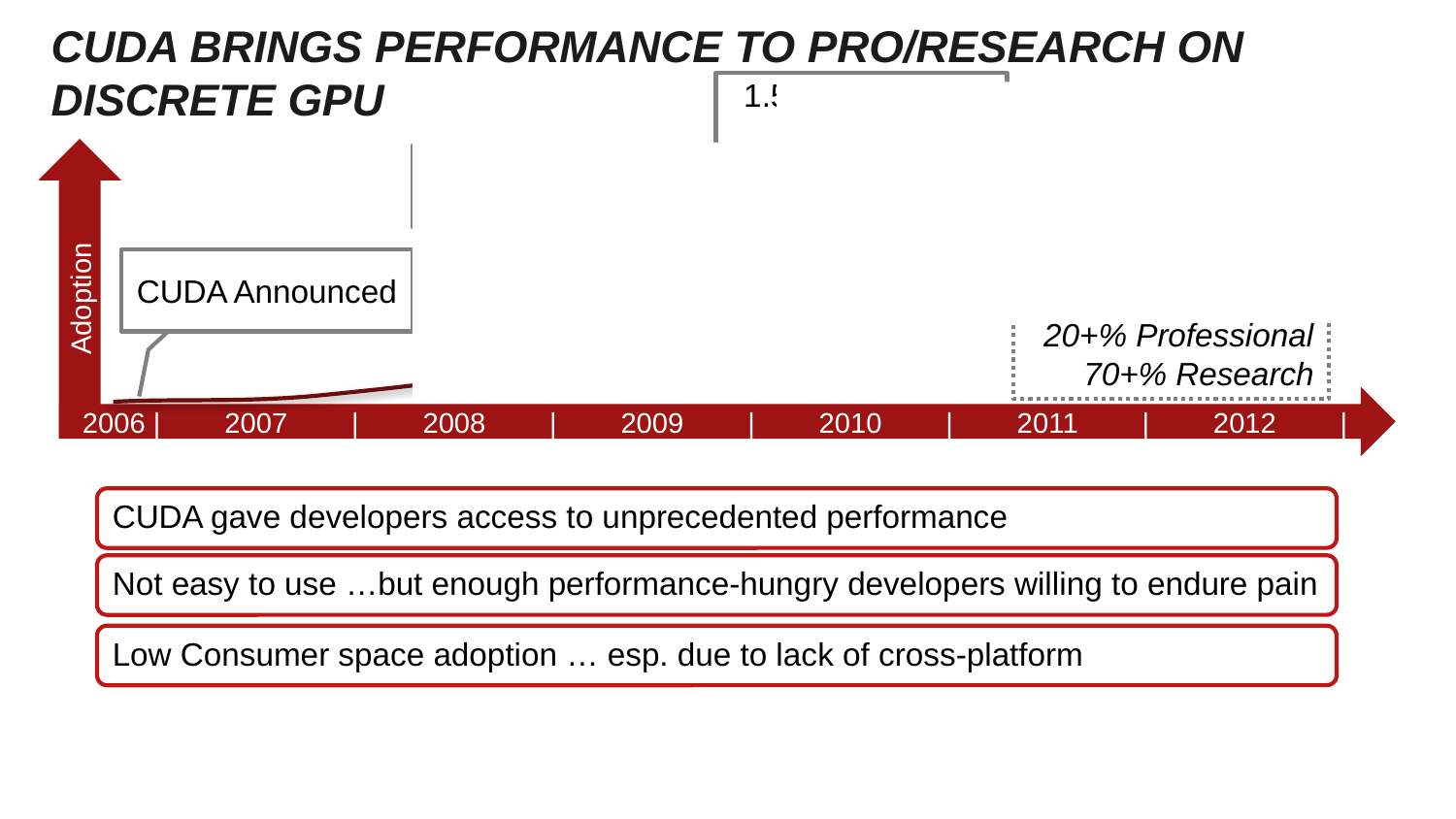

2006 |        2007        |        2008        |        2009        |        2010        |        2011        |        2012        |
# cuda brings performance to pro/research on discrete gpu
1.5M downloads
1200+ Apps

Adoption

150K+ downloads
500+ Apps*

CUDA Announced
*     <5% Consumer
20+% Professional
70+% Research
CUDA gave developers access to unprecedented performance
Not easy to use …but enough performance-hungry developers willing to endure pain
Low Consumer space adoption … esp. due to lack of cross-platform